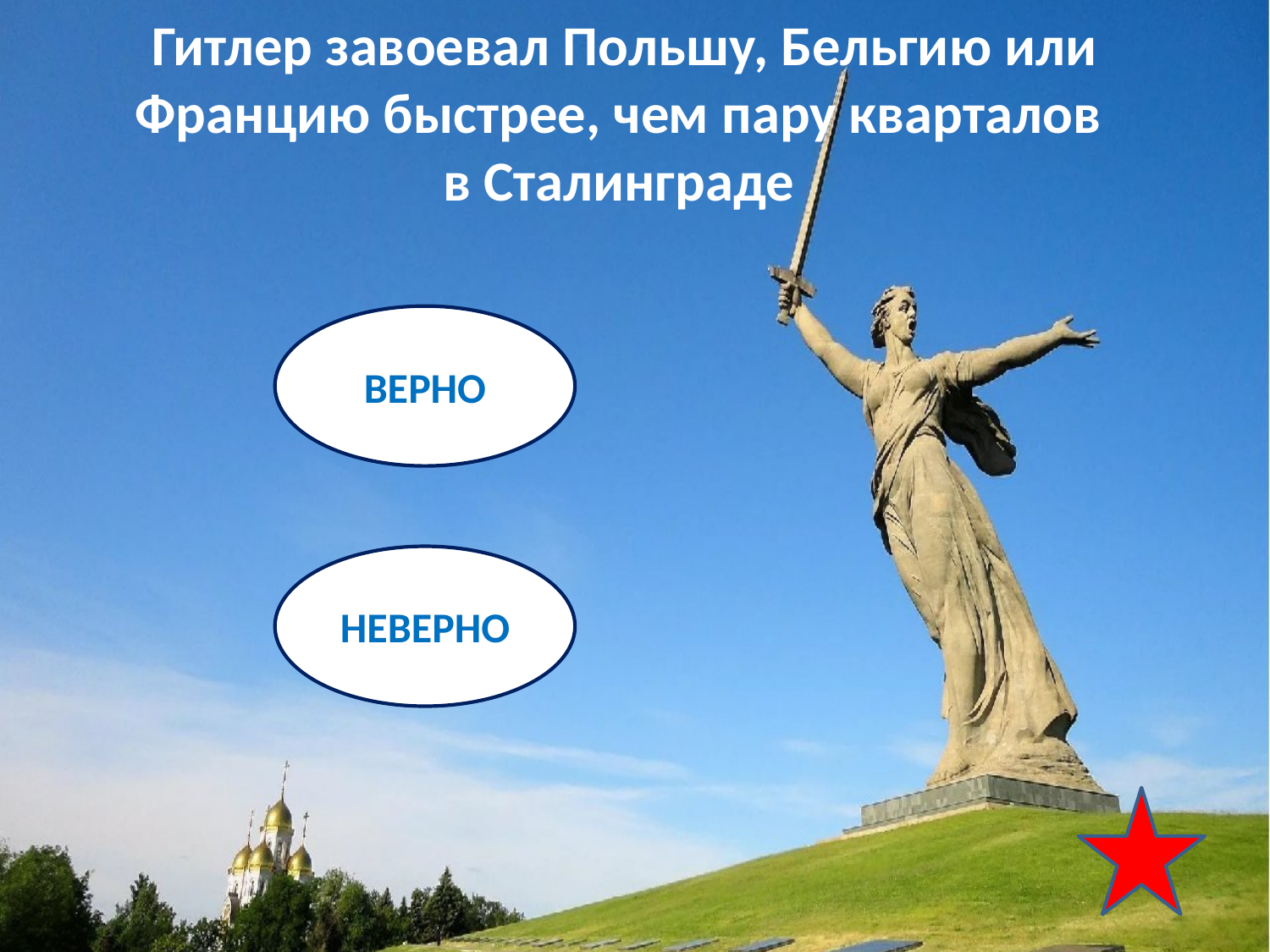

Гитлер завоевал Польшу, Бельгию или Францию быстрее, чем пару кварталов
в Сталинграде
ВЕРНО
НЕВЕРНО